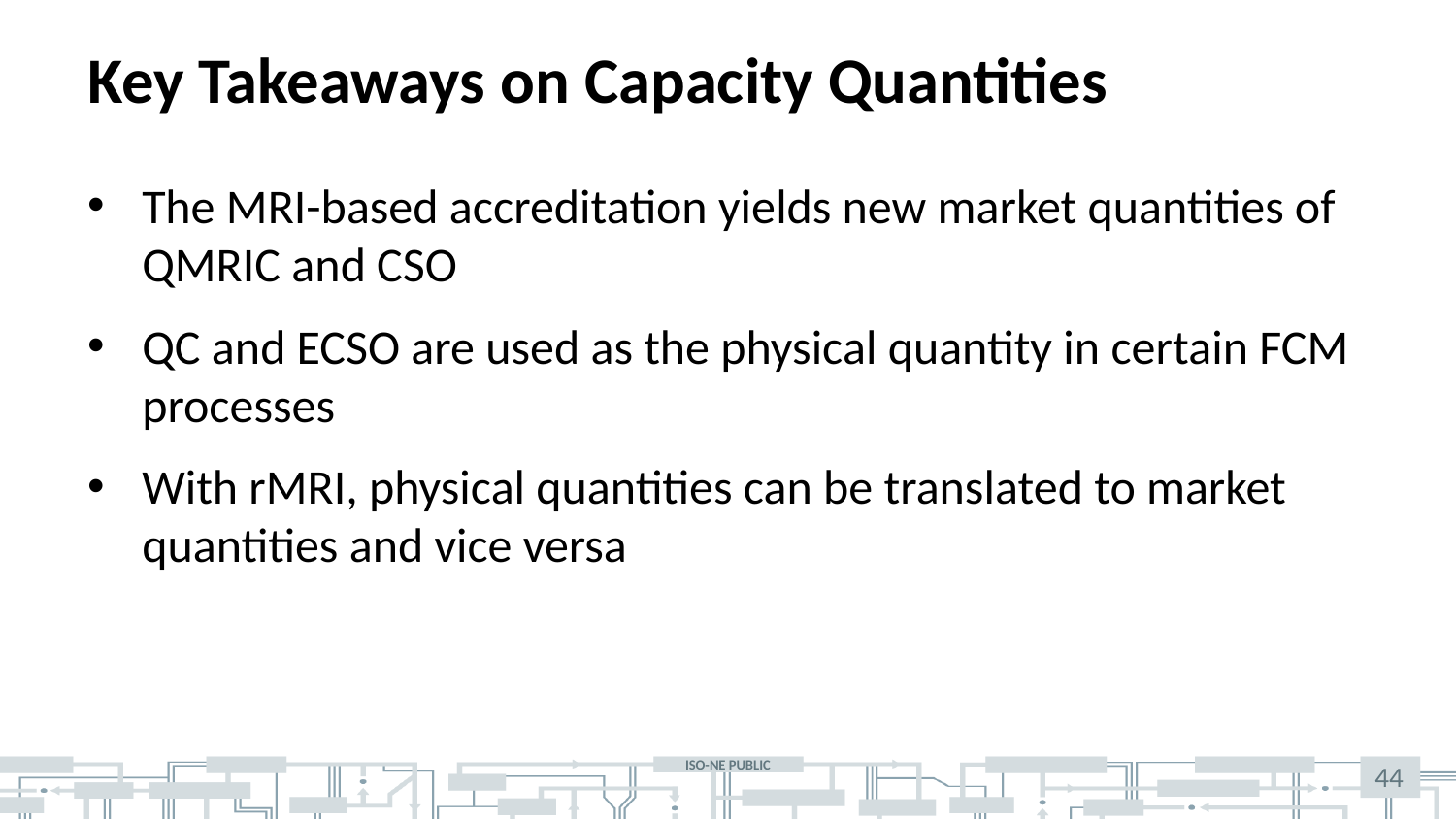

# Key Takeaways on Capacity Quantities
The MRI-based accreditation yields new market quantities of QMRIC and CSO
QC and ECSO are used as the physical quantity in certain FCM processes
With rMRI, physical quantities can be translated to market quantities and vice versa
44